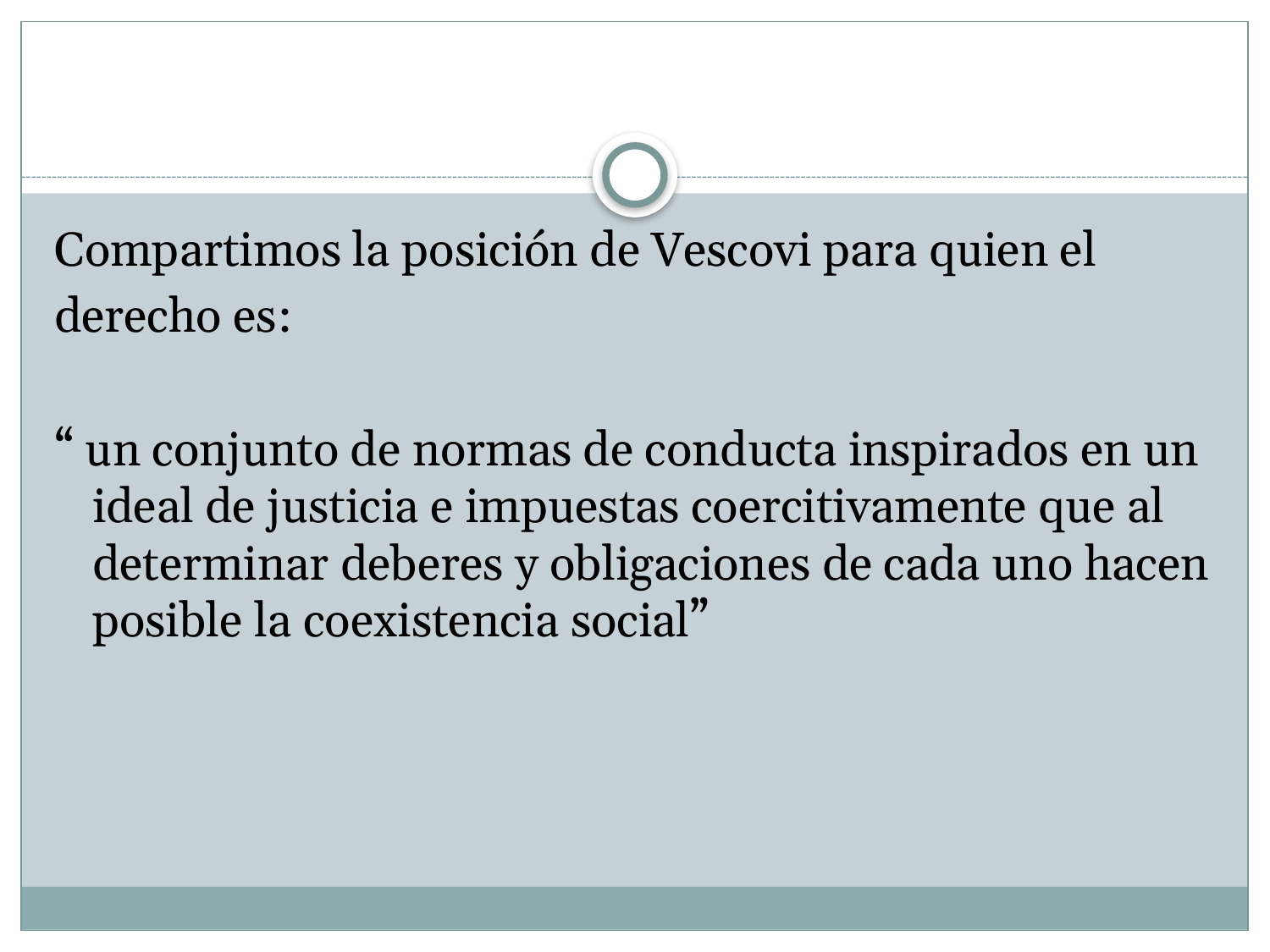

#
Compartimos la posición de Vescovi para quien el
derecho es:

“ un conjunto de normas de conducta inspirados en un ideal de justicia e impuestas coercitivamente que al determinar deberes y obligaciones de cada uno hacen posible la coexistencia social”